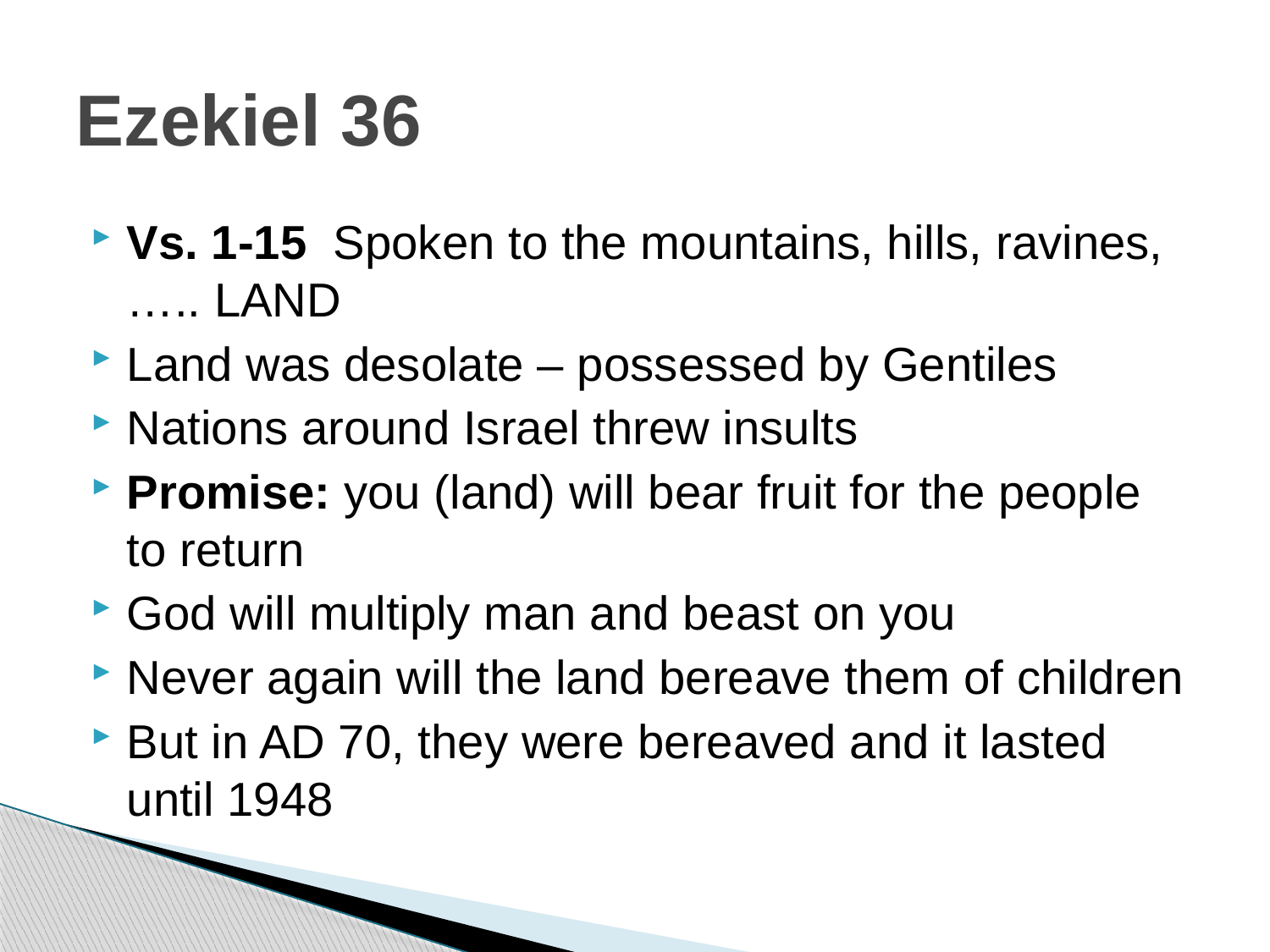

# Ezekiel 36
Vs. 1-15  Spoken to the mountains, hills, ravines,….. LAND
Land was desolate – possessed by Gentiles
Nations around Israel threw insults
Promise: you (land) will bear fruit for the people to return
God will multiply man and beast on you
Never again will the land bereave them of children
But in AD 70, they were bereaved and it lasted until 1948